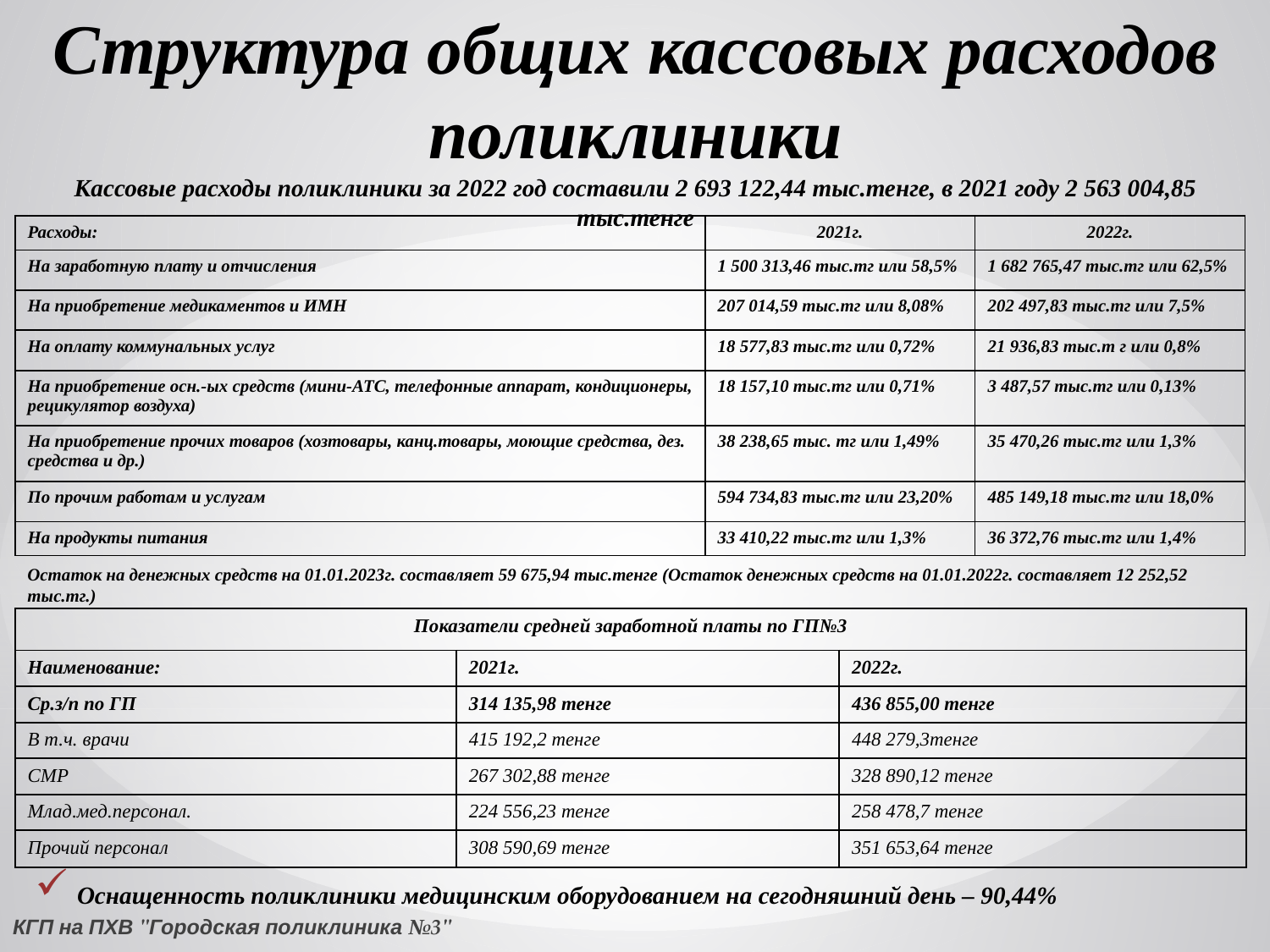

Структура общих кассовых расходов поликлиники
Кассовые расходы поликлиники за 2022 год составили 2 693 122,44 тыс.тенге, в 2021 году 2 563 004,85 тыс.тенге
| Расходы: | 2021г. | 2022г. |
| --- | --- | --- |
| На заработную плату и отчисления | 1 500 313,46 тыс.тг или 58,5% | 1 682 765,47 тыс.тг или 62,5% |
| На приобретение медикаментов и ИМН | 207 014,59 тыс.тг или 8,08% | 202 497,83 тыс.тг или 7,5% |
| На оплату коммунальных услуг | 18 577,83 тыс.тг или 0,72% | 21 936,83 тыс.т г или 0,8% |
| На приобретение осн.-ых средств (мини-АТС, телефонные аппарат, кондиционеры, рецикулятор воздуха) | 18 157,10 тыс.тг или 0,71% | 3 487,57 тыс.тг или 0,13% |
| На приобретение прочих товаров (хозтовары, канц.товары, моющие средства, дез. средства и др.) | 38 238,65 тыс. тг или 1,49% | 35 470,26 тыс.тг или 1,3% |
| По прочим работам и услугам | 594 734,83 тыс.тг или 23,20% | 485 149,18 тыс.тг или 18,0% |
| На продукты питания | 33 410,22 тыс.тг или 1,3% | 36 372,76 тыс.тг или 1,4% |
Остаток на денежных средств на 01.01.2023г. составляет 59 675,94 тыс.тенге (Остаток денежных средств на 01.01.2022г. составляет 12 252,52 тыс.тг.)
| Показатели средней заработной платы по ГП№3 |  |  |
| --- | --- | --- |
| Наименование: | 2021г. | 2022г. |
| Ср.з/п по ГП | 314 135,98 тенге | 436 855,00 тенге |
| В т.ч. врачи | 415 192,2 тенге | 448 279,3тенге |
| СМР | 267 302,88 тенге | 328 890,12 тенге |
| Млад.мед.персонал. | 224 556,23 тенге | 258 478,7 тенге |
| Прочий персонал | 308 590,69 тенге | 351 653,64 тенге |
 Оснащенность поликлиники медицинским оборудованием на сегодняшний день – 90,44%

КГП на ПХВ "Городская поликлиника №3"